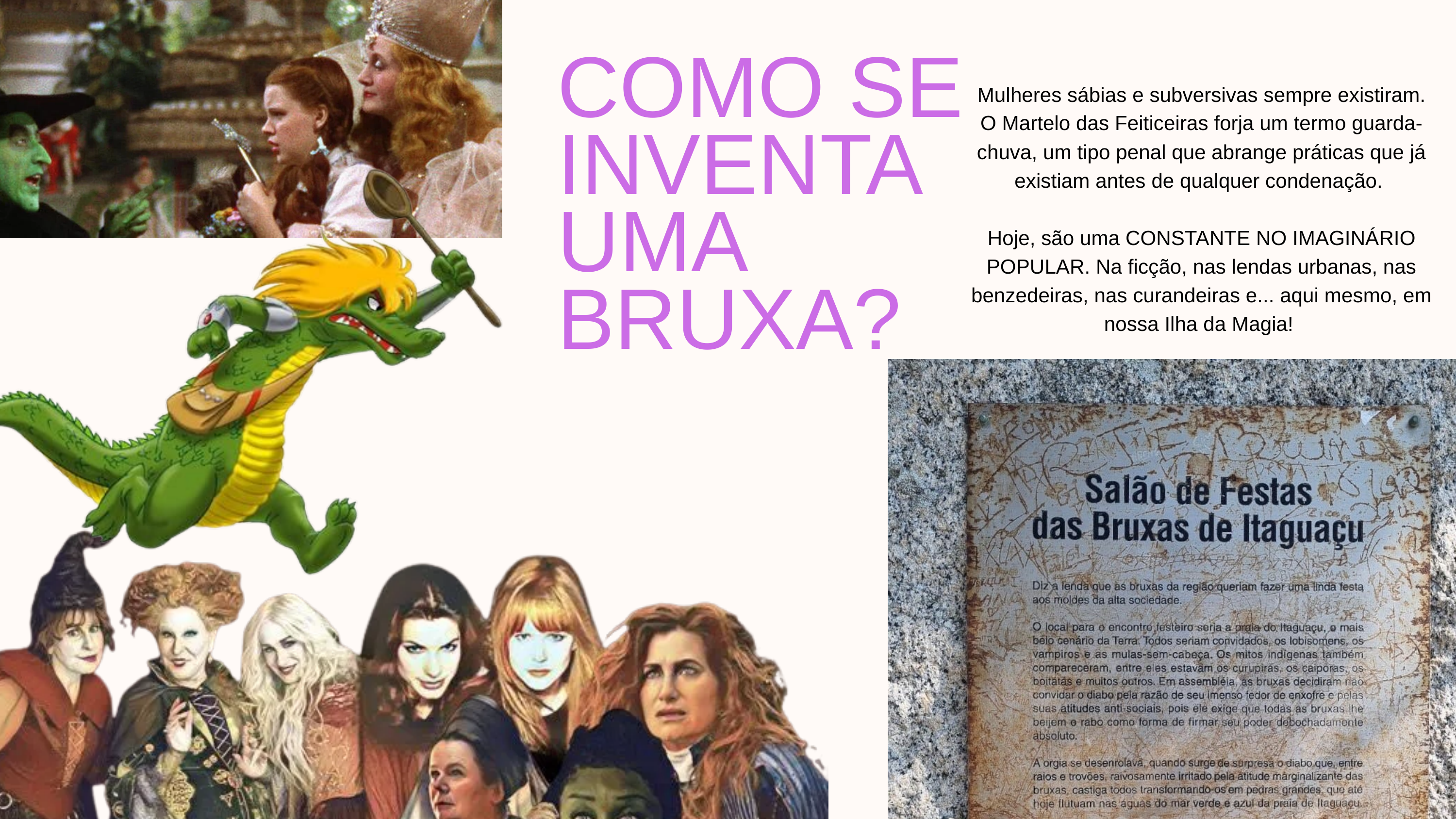

COMO SE INVENTA UMA BRUXA?
Mulheres sábias e subversivas sempre existiram.
O Martelo das Feiticeiras forja um termo guarda-chuva, um tipo penal que abrange práticas que já existiam antes de qualquer condenação.

Hoje, são uma CONSTANTE NO IMAGINÁRIO POPULAR. Na ficção, nas lendas urbanas, nas benzedeiras, nas curandeiras e... aqui mesmo, em nossa Ilha da Magia!